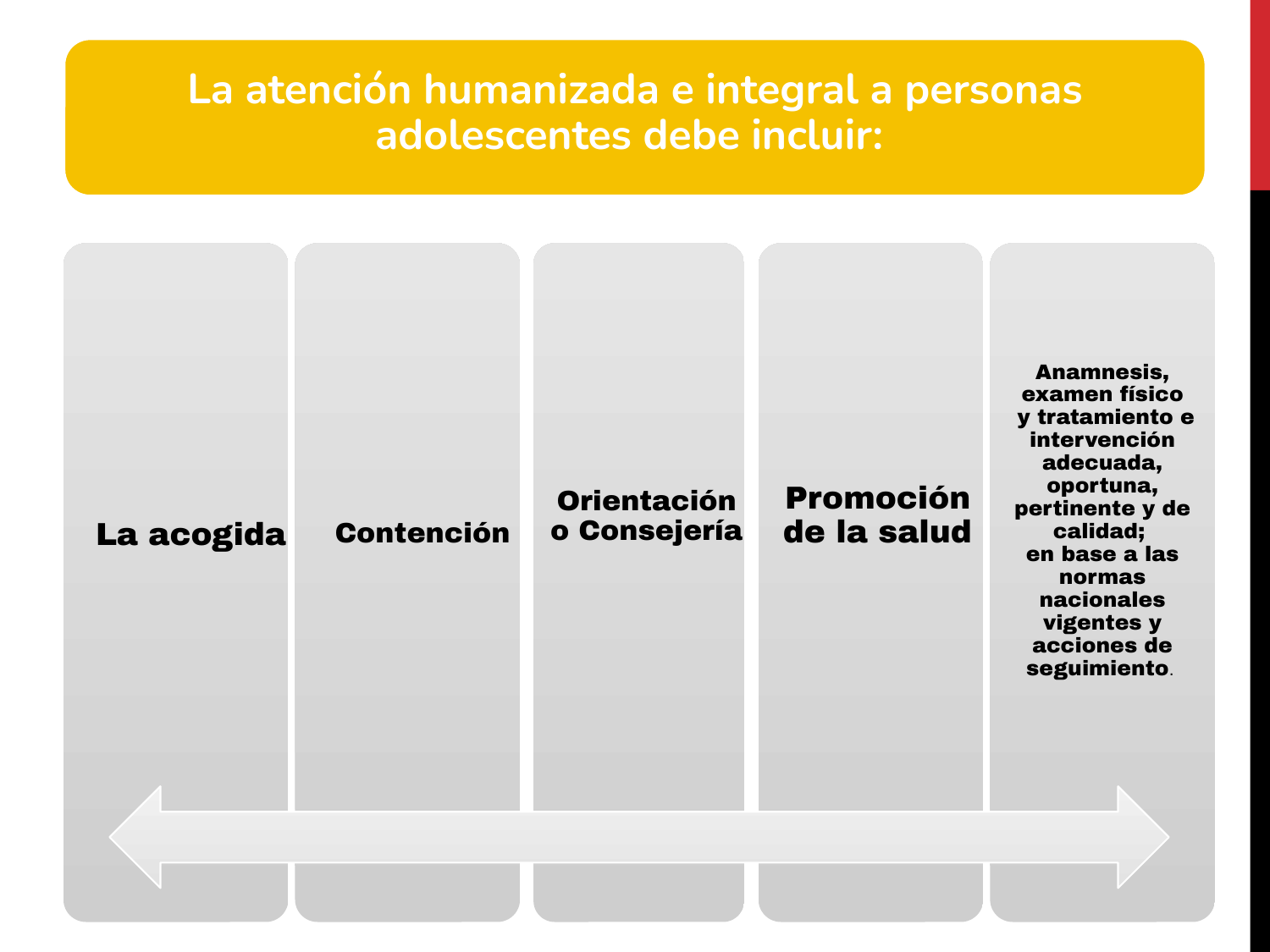

La atención humanizada e integral a personas adolescentes debe incluir:

Anamnesis, examen físico
 y tratamiento e intervención adecuada, oportuna, pertinente y de calidad;
en base a las normas nacionales vigentes y acciones de seguimiento.
Promoción de la salud
Orientación o Consejería
Contención
La acogida